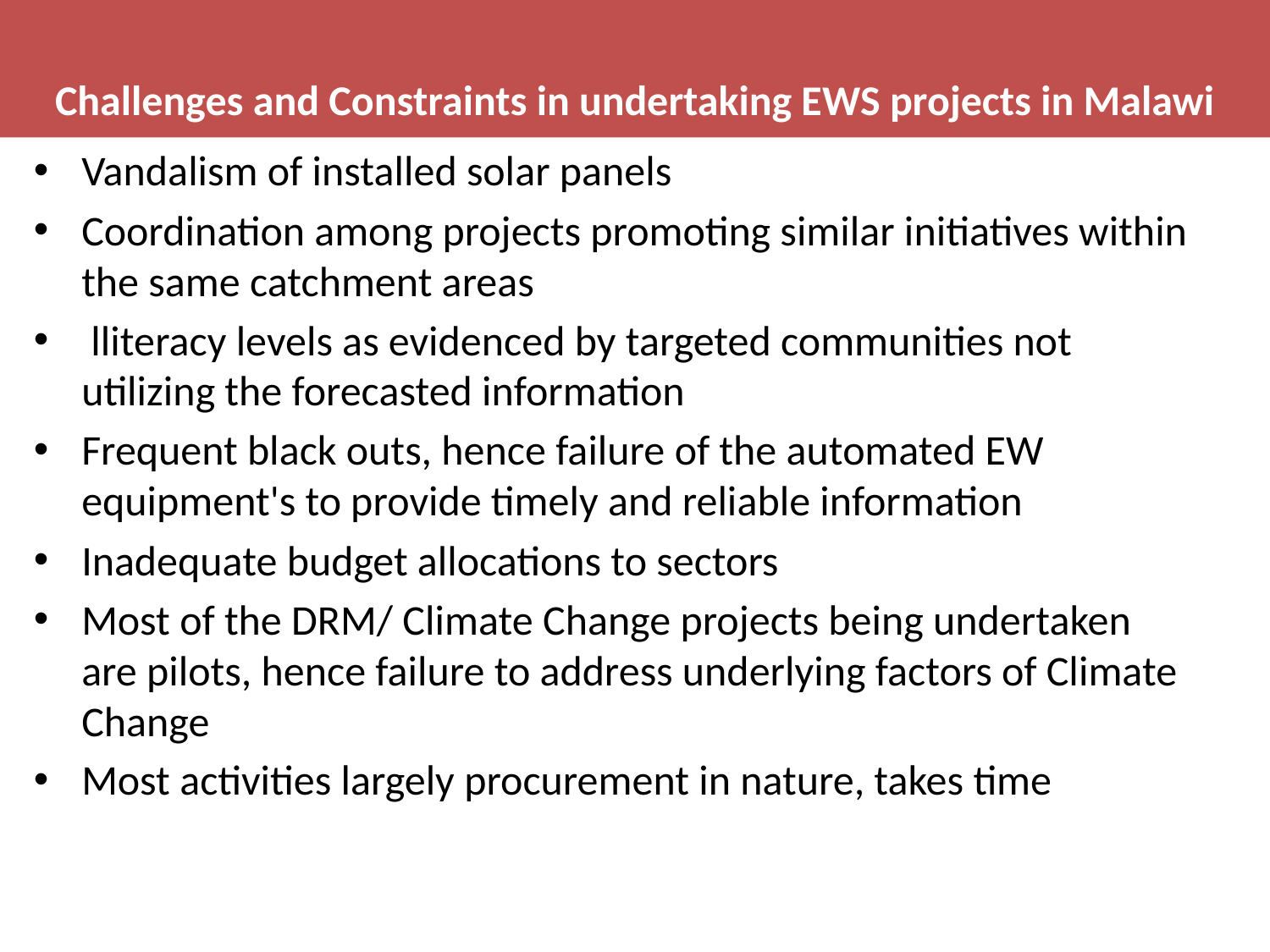

# Challenges and Constraints in undertaking EWS projects in Malawi
Vandalism of installed solar panels
Coordination among projects promoting similar initiatives within the same catchment areas
 lliteracy levels as evidenced by targeted communities not utilizing the forecasted information
Frequent black outs, hence failure of the automated EW equipment's to provide timely and reliable information
Inadequate budget allocations to sectors
Most of the DRM/ Climate Change projects being undertaken are pilots, hence failure to address underlying factors of Climate Change
Most activities largely procurement in nature, takes time